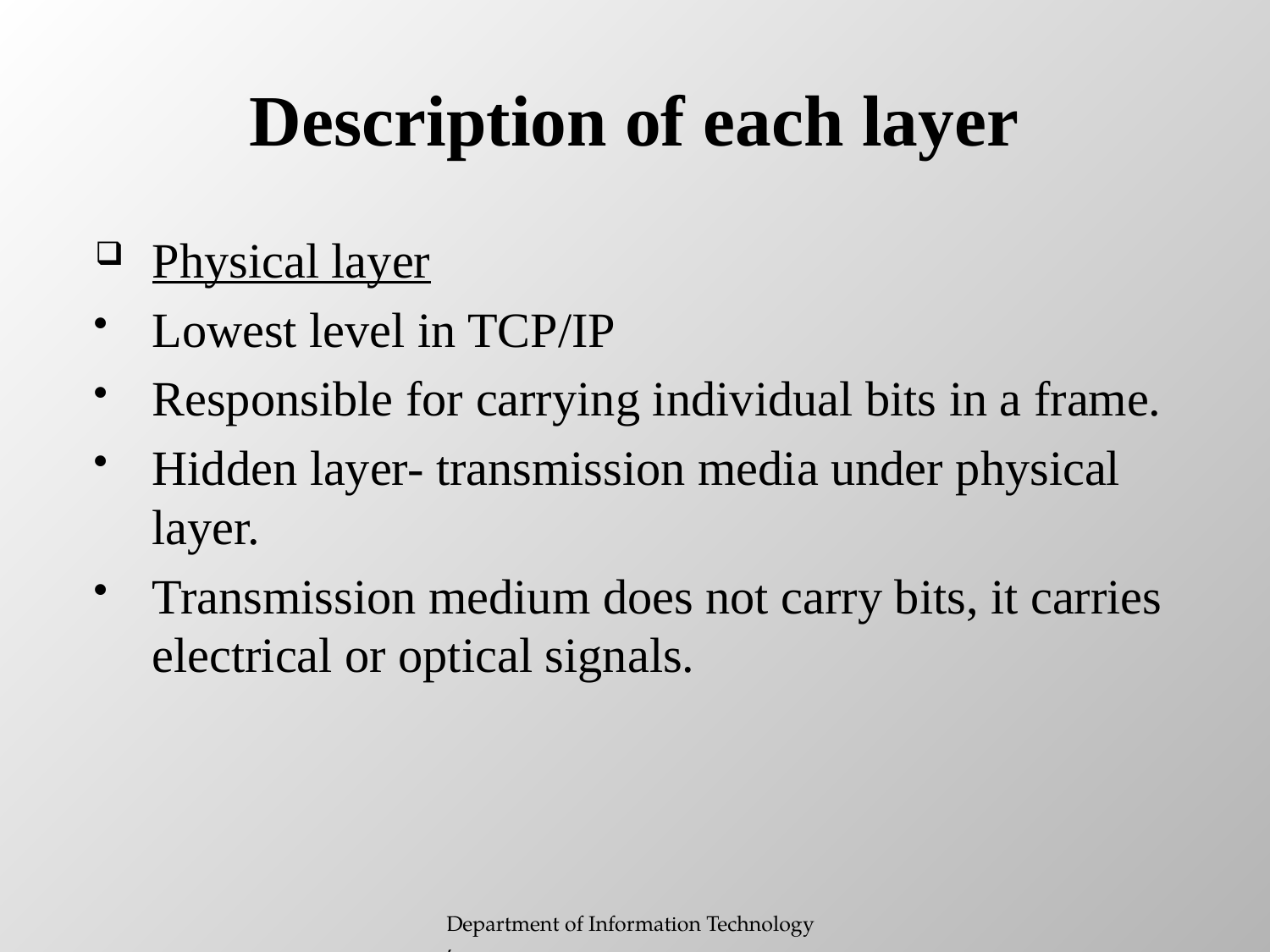

# Description of each layer
Physical layer
Lowest level in TCP/IP
Responsible for carrying individual bits in a frame.
Hidden layer- transmission media under physical layer.
Transmission medium does not carry bits, it carries electrical or optical signals.

Department of Information Technology ,                                                                                        SIES College of Arts, Science & Commerce (Autonomous)